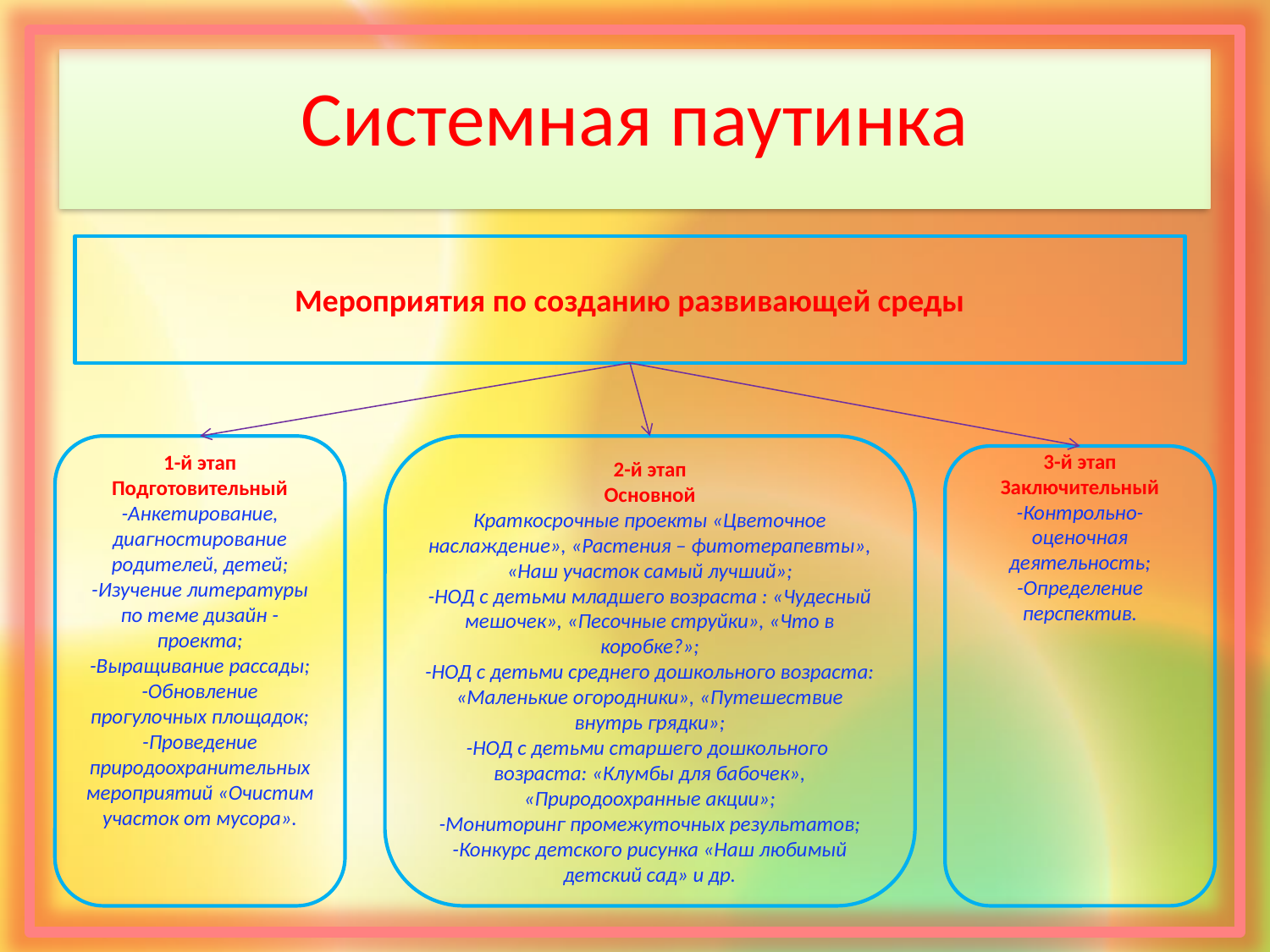

# Системная паутинка
Мероприятия по созданию развивающей среды
1-й этап
Подготовительный
-Анкетирование, диагностирование родителей, детей;
-Изучение литературы по теме дизайн - проекта;
-Выращивание рассады;
-Обновление прогулочных площадок;
-Проведение природоохранительных мероприятий «Очистим участок от мусора».

2-й этап
Основной
Краткосрочные проекты «Цветочное наслаждение», «Растения – фитотерапевты», «Наш участок самый лучший»;
-НОД с детьми младшего возраста : «Чудесный мешочек», «Песочные струйки», «Что в коробке?»;
-НОД с детьми среднего дошкольного возраста: «Маленькие огородники», «Путешествие внутрь грядки»;
-НОД с детьми старшего дошкольного  возраста: «Клумбы для бабочек», «Природоохранные акции»;
-Мониторинг промежуточных результатов;
-Конкурс детского рисунка «Наш любимый детский сад» и др.
3-й этап
Заключительный
-Контрольно-оценочная деятельность;
-Определение перспектив.